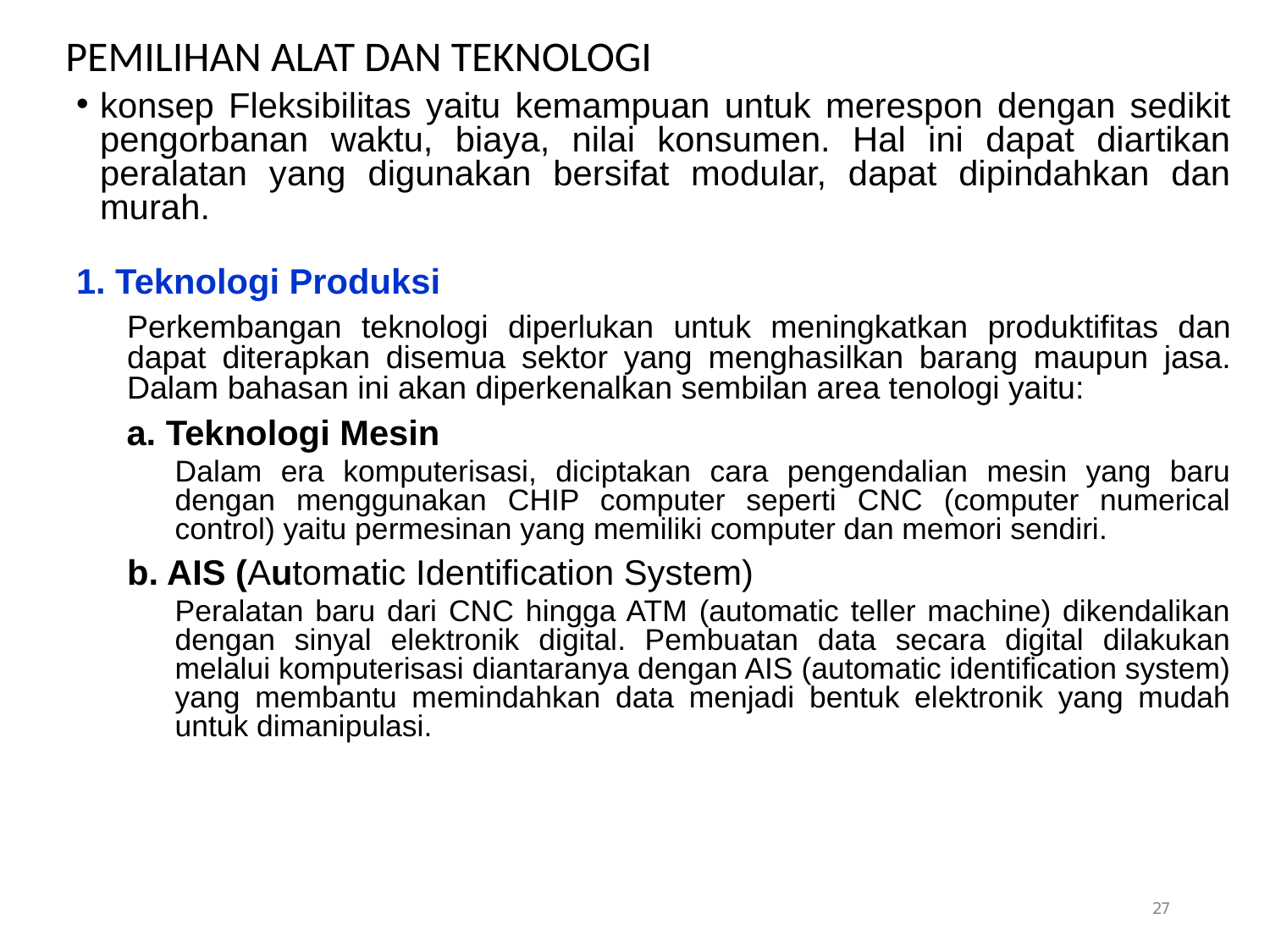

# PEMILIHAN ALAT DAN TEKNOLOGI
konsep Fleksibilitas yaitu kemampuan untuk merespon dengan sedikit pengorbanan waktu, biaya, nilai konsumen. Hal ini dapat diartikan peralatan yang digunakan bersifat modular, dapat dipindahkan dan murah.

1. Teknologi Produksi
Perkembangan teknologi diperlukan untuk meningkatkan produktifitas dan dapat diterapkan disemua sektor yang menghasilkan barang maupun jasa. Dalam bahasan ini akan diperkenalkan sembilan area tenologi yaitu:
a. Teknologi Mesin
Dalam era komputerisasi, diciptakan cara pengendalian mesin yang baru dengan menggunakan CHIP computer seperti CNC (computer numerical control) yaitu permesinan yang memiliki computer dan memori sendiri.
b. AIS (Automatic Identification System)
Peralatan baru dari CNC hingga ATM (automatic teller machine) dikendalikan dengan sinyal elektronik digital. Pembuatan data secara digital dilakukan melalui komputerisasi diantaranya dengan AIS (automatic identification system) yang membantu memindahkan data menjadi bentuk elektronik yang mudah untuk dimanipulasi.
27